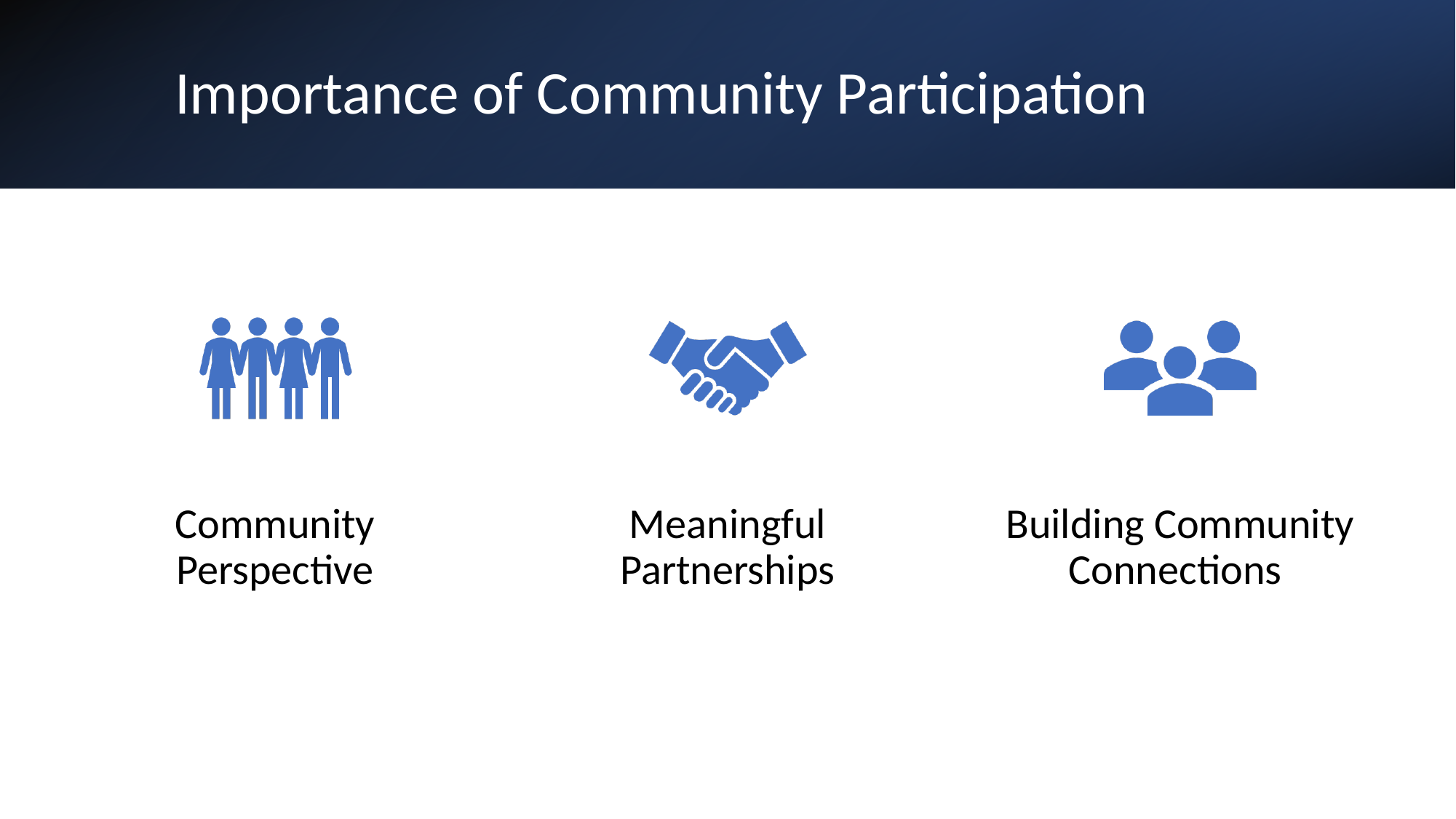

# Importance of Community Participation
Community Perspective
Meaningful Partnerships
Building Community Connections